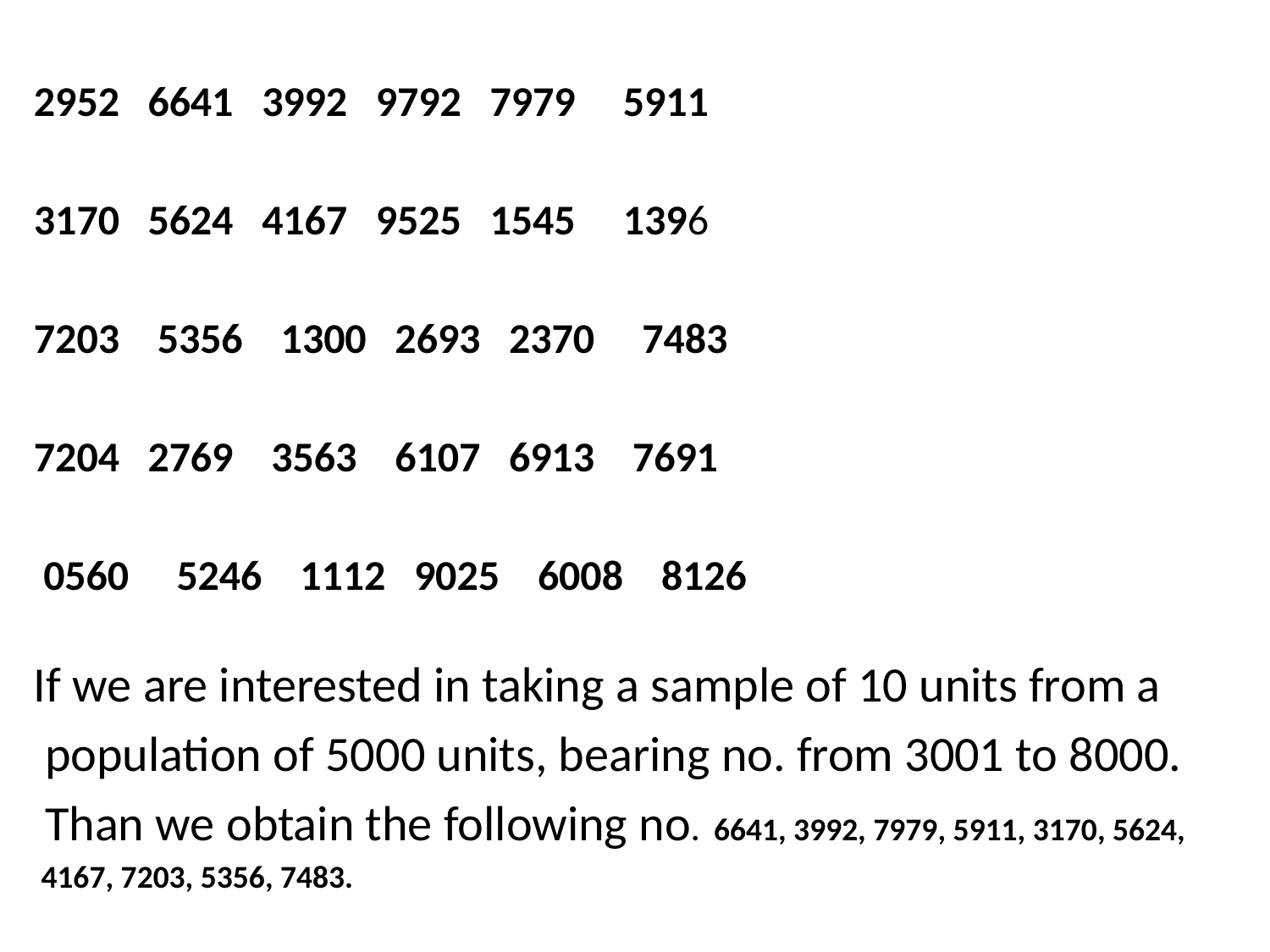

6641   3992   9792   7979     5911

   5624   4167   9525   1545     1396

    5356    1300   2693   2370     7483

   2769    3563    6107   6913    7691

 0560     5246    1112   9025    6008    8126

If we are interested in taking a sample of 10 units from a
 population of 5000 units, bearing no. from 3001 to 8000.
 Than we obtain the following no.  6641, 3992, 7979, 5911, 3170, 5624,
 4167, 7203, 5356, 7483.
#